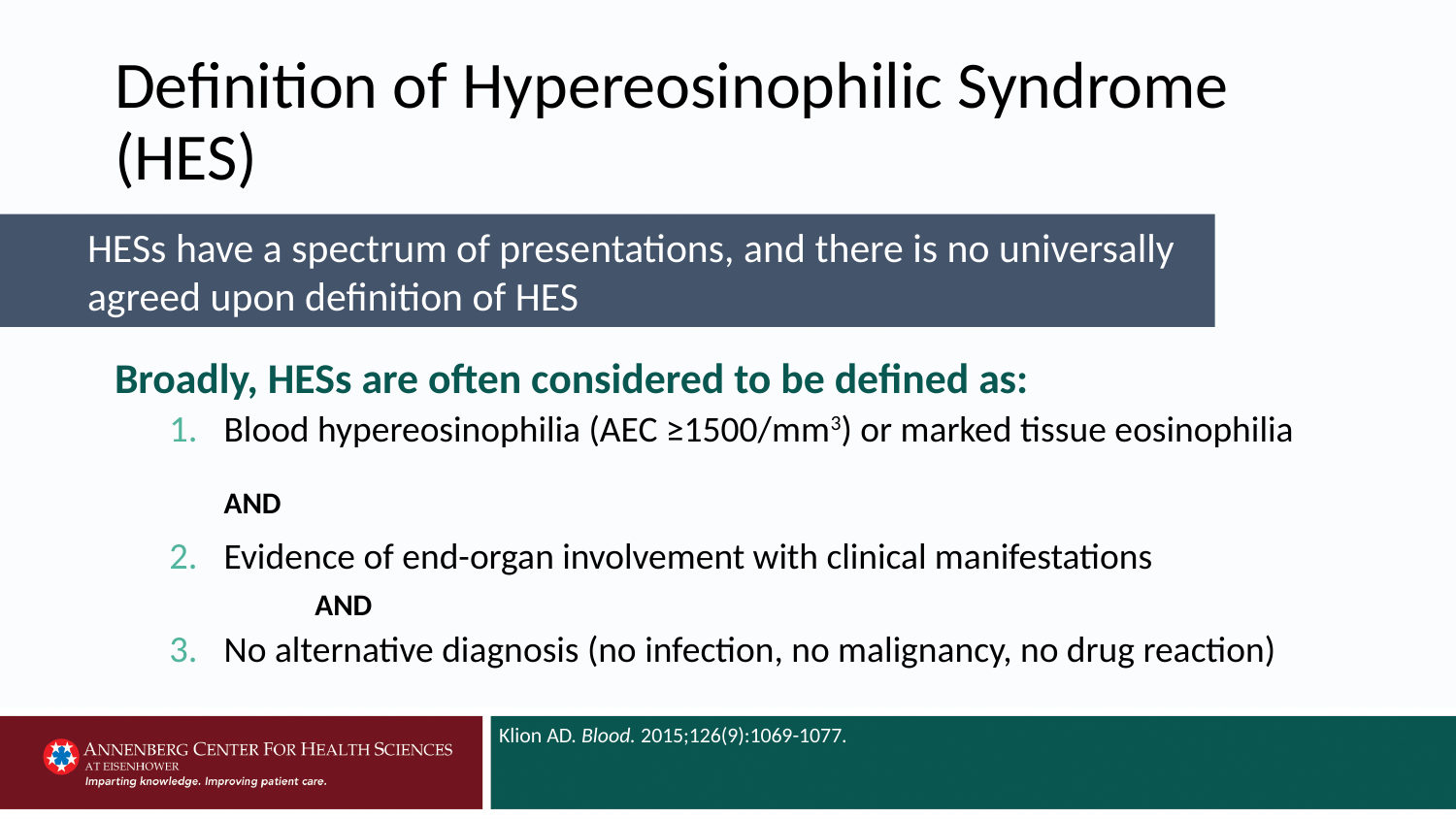

# Definition of Hypereosinophilic Syndrome (HES)
HESs have a spectrum of presentations, and there is no universally agreed upon definition of HES

Broadly, HESs are often considered to be defined as:
Blood hypereosinophilia (AEC ≥1500/mm3) or marked tissue eosinophilia

AND

Evidence of end-organ involvement with clinical manifestations
	AND
No alternative diagnosis (no infection, no malignancy, no drug reaction)
Klion AD. Blood. 2015;126(9):1069-1077.